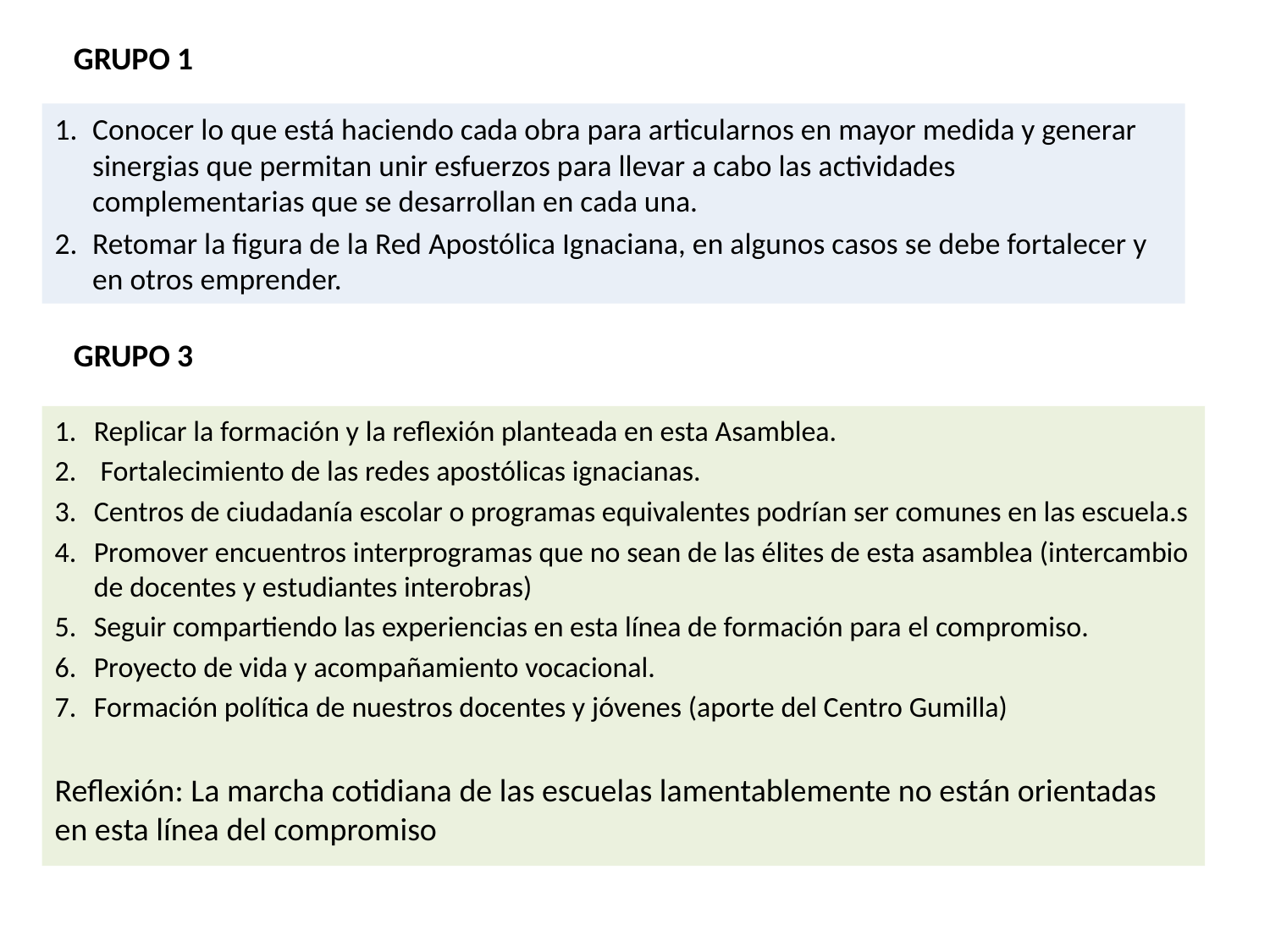

GRUPO 1
Conocer lo que está haciendo cada obra para articularnos en mayor medida y generar sinergias que permitan unir esfuerzos para llevar a cabo las actividades complementarias que se desarrollan en cada una.
Retomar la figura de la Red Apostólica Ignaciana, en algunos casos se debe fortalecer y en otros emprender.

GRUPO 3
Replicar la formación y la reflexión planteada en esta Asamblea.
 Fortalecimiento de las redes apostólicas ignacianas.
Centros de ciudadanía escolar o programas equivalentes podrían ser comunes en las escuela.s
Promover encuentros interprogramas que no sean de las élites de esta asamblea (intercambio de docentes y estudiantes interobras)
Seguir compartiendo las experiencias en esta línea de formación para el compromiso.
Proyecto de vida y acompañamiento vocacional.
Formación política de nuestros docentes y jóvenes (aporte del Centro Gumilla)

Reflexión: La marcha cotidiana de las escuelas lamentablemente no están orientadas en esta línea del compromiso